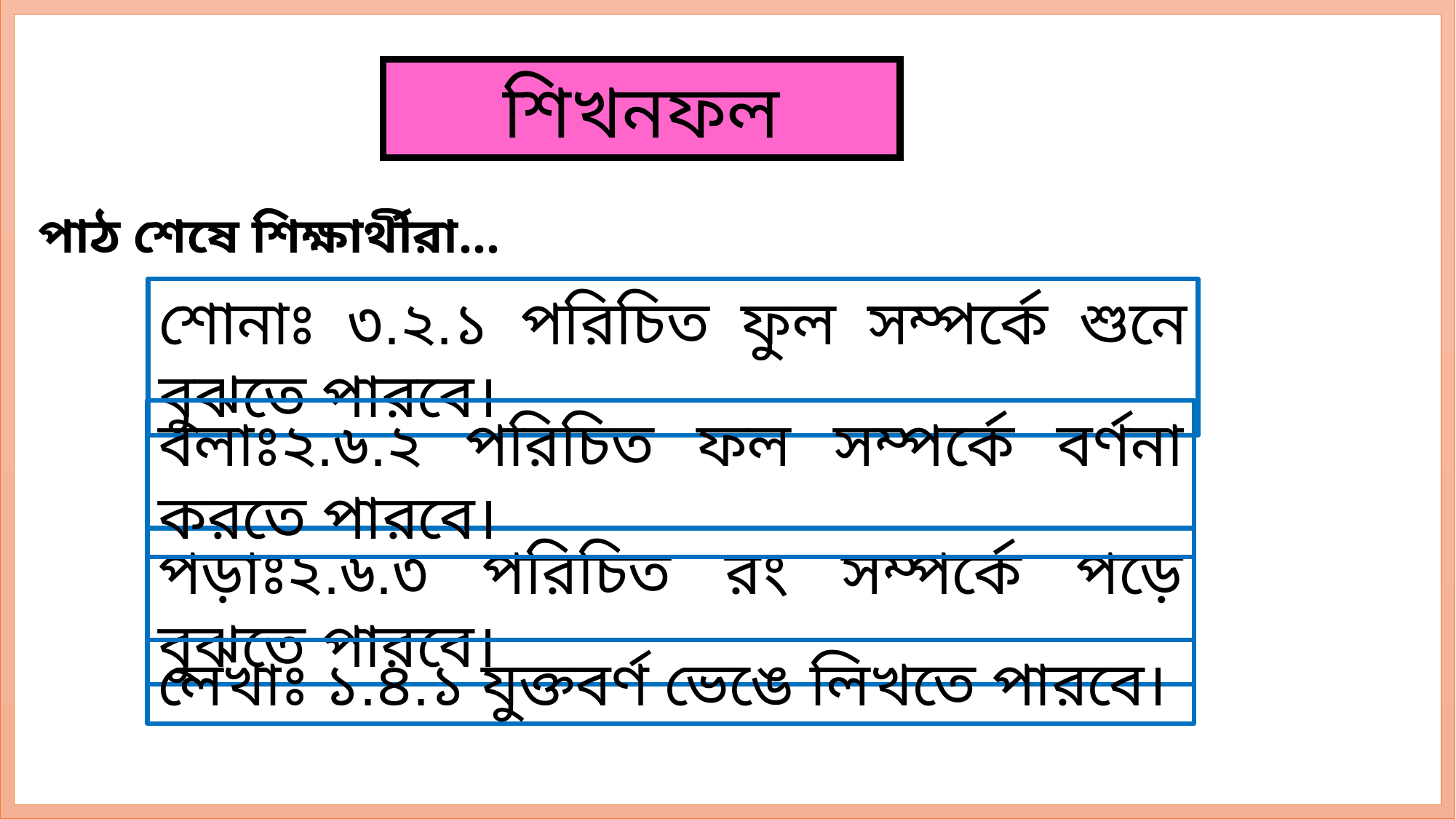

শিখনফল
পাঠ শেষে শিক্ষার্থীরা…
শোনাঃ ৩.২.১ পরিচিত ফুল সম্পর্কে শুনে বুঝতে পারবে।
বলাঃ২.৬.২ পরিচিত ফল সম্পর্কে বর্ণনা করতে পারবে।
পড়াঃ২.৬.৩ পরিচিত রং সম্পর্কে পড়ে বুঝতে পারবে।
লেখাঃ ১.৪.১ যুক্তবর্ণ ভেঙে লিখতে পারবে।